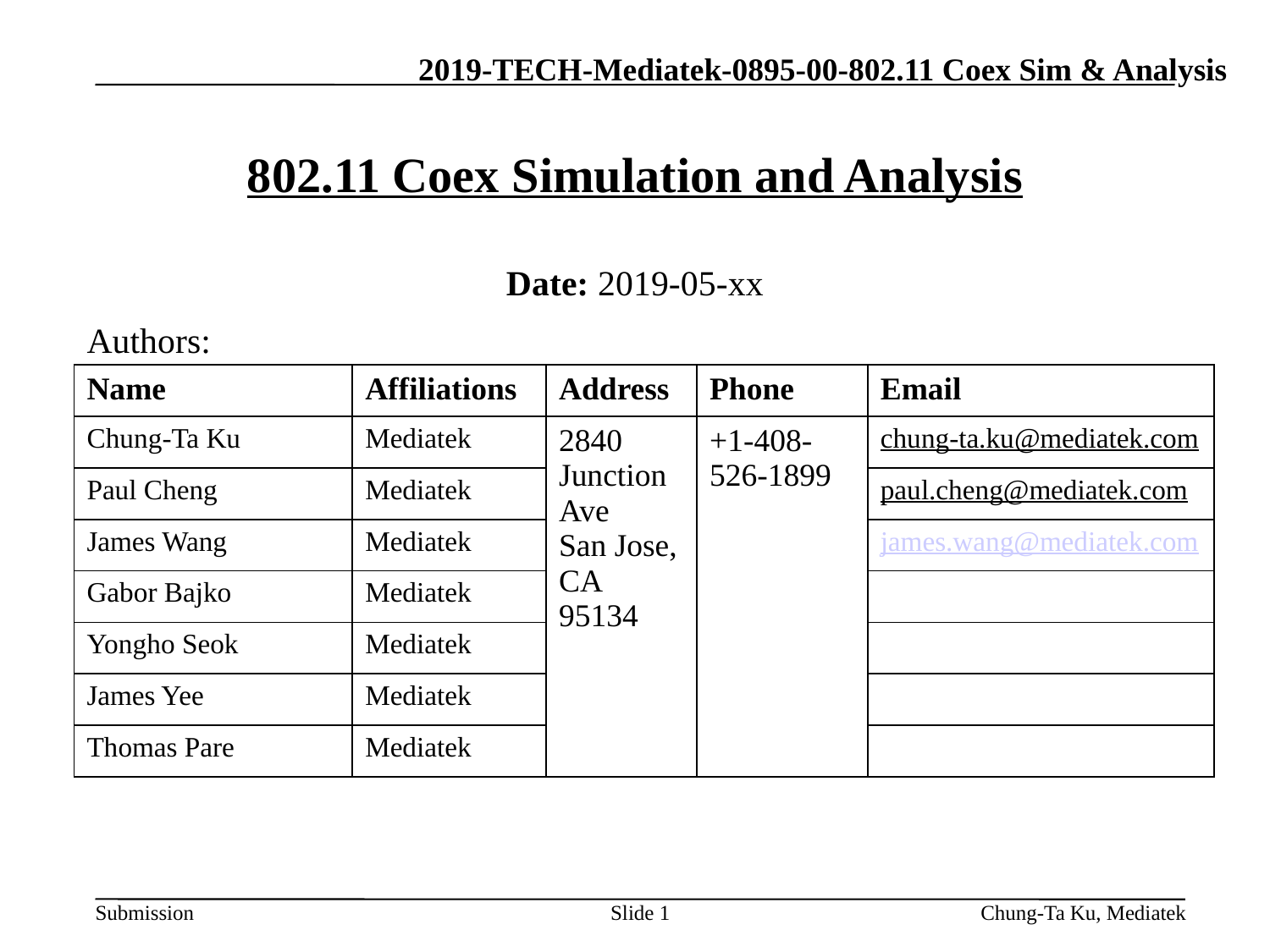

# 802.11 Coex Simulation and Analysis
Date: 2019-05-xx
Authors:
| Name | Affiliations | Address | Phone | Email |
| --- | --- | --- | --- | --- |
| Chung-Ta Ku | Mediatek | 2840 Junction Ave San Jose, CA 95134 | +1-408-526-1899 | chung-ta.ku@mediatek.com |
| Paul Cheng | Mediatek |  |  | paul.cheng@mediatek.com |
| James Wang | Mediatek |  |  | james.wang@mediatek.com |
| Gabor Bajko | Mediatek |  |  |  |
| Yongho Seok | Mediatek |  |  |  |
| James Yee | Mediatek |  |  |  |
| Thomas Pare | Mediatek |  |  |  |
Slide 1
Chung-Ta Ku, Mediatek